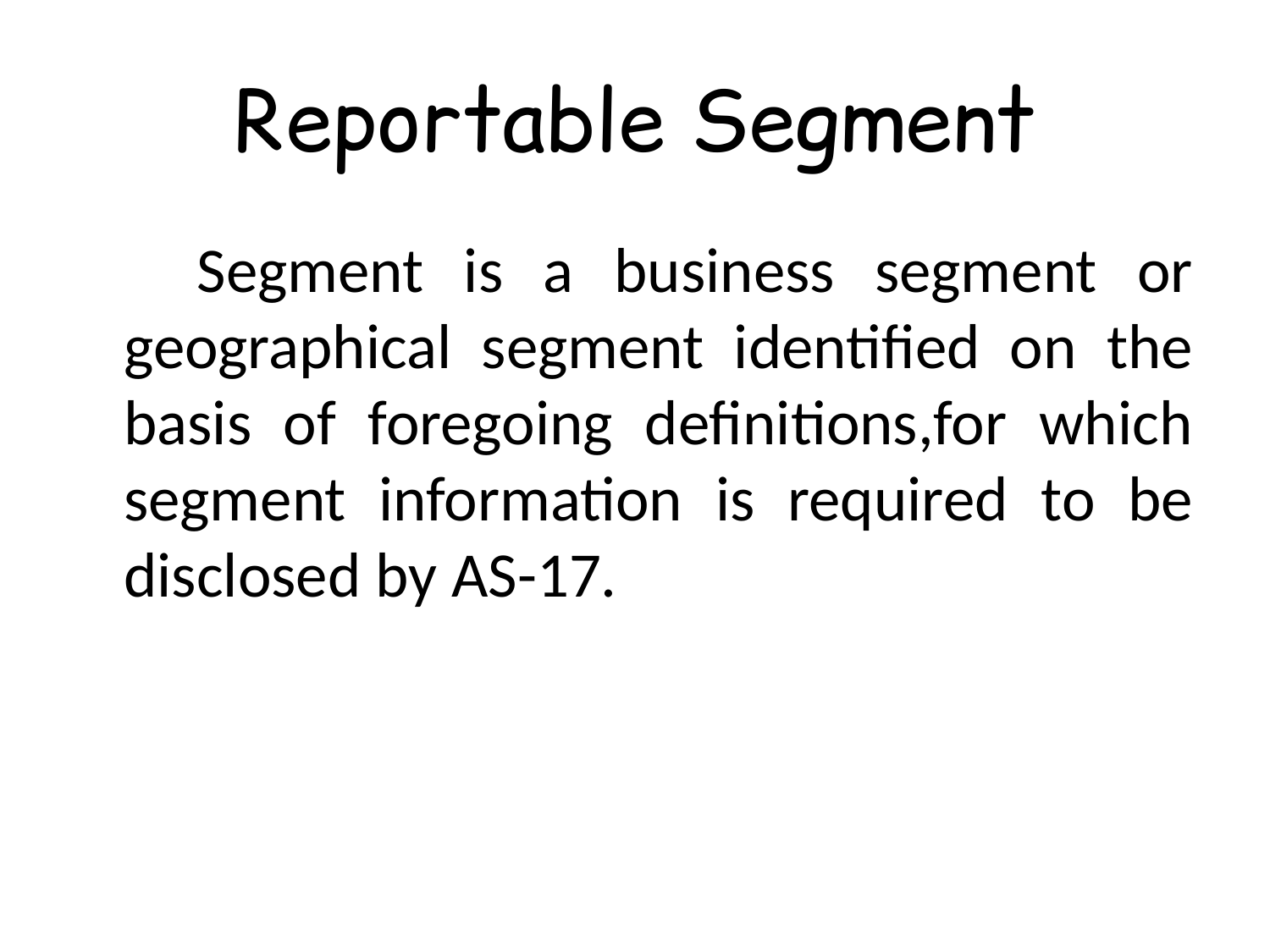

# Reportable Segment
   Segment is a business segment or geographical segment identified on the basis of foregoing definitions,for which segment information is required to be disclosed by AS-17.